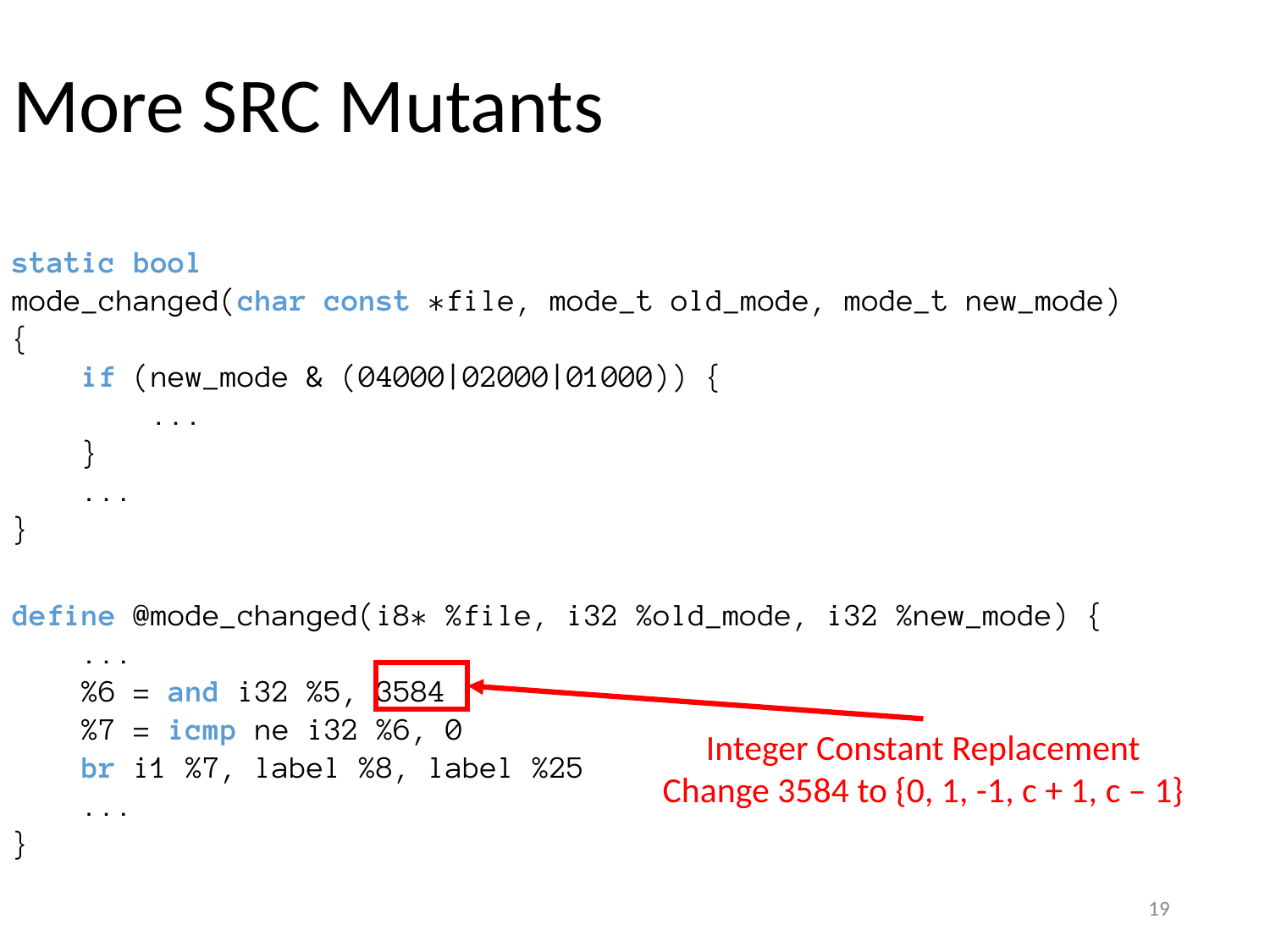

# More SRC Mutants
static bool
mode_changed(char const *file, mode_t old_mode, mode_t new_mode) {
    if (new_mode & (04000|02000|01000)) {
        ...
    }
    ...
}
define @mode_changed(i8* %file, i32 %old_mode, i32 %new_mode) {
    ...
    %6 = and i32 %5, 3584
    %7 = icmp ne i32 %6, 0
    br i1 %7, label %8, label %25
    ...
}

Integer Constant Replacement
Change 3584 to {0, 1, -1, c + 1, c – 1}

1 x 5 = 5 possible mutants

19